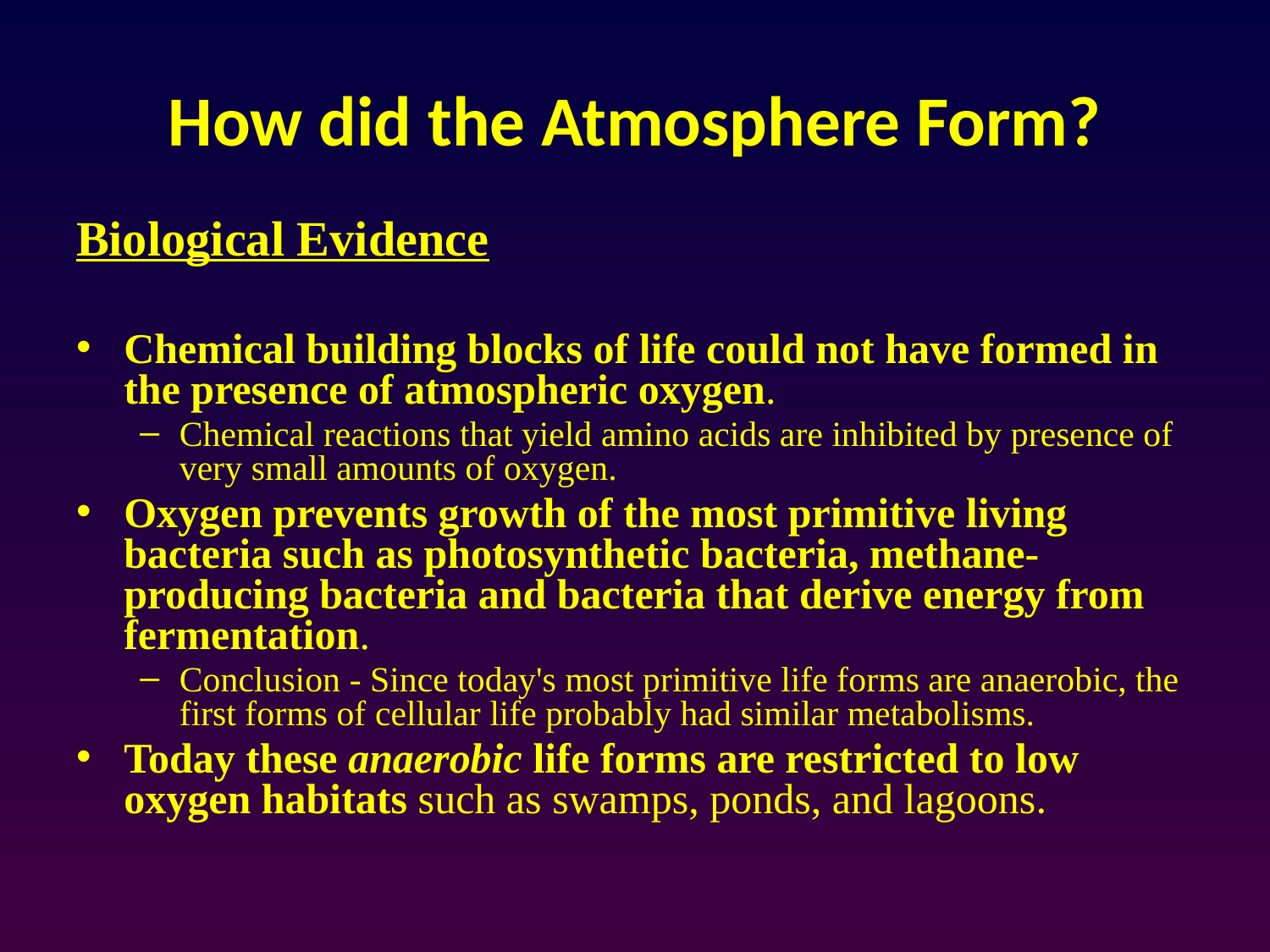

# How did the Atmosphere Form?
Biological Evidence

Chemical building blocks of life could not have formed in the presence of atmospheric oxygen.
Chemical reactions that yield amino acids are inhibited by presence of very small amounts of oxygen.
Oxygen prevents growth of the most primitive living bacteria such as photosynthetic bacteria, methane-producing bacteria and bacteria that derive energy from fermentation.
Conclusion - Since today's most primitive life forms are anaerobic, the first forms of cellular life probably had similar metabolisms.
Today these anaerobic life forms are restricted to low oxygen habitats such as swamps, ponds, and lagoons.